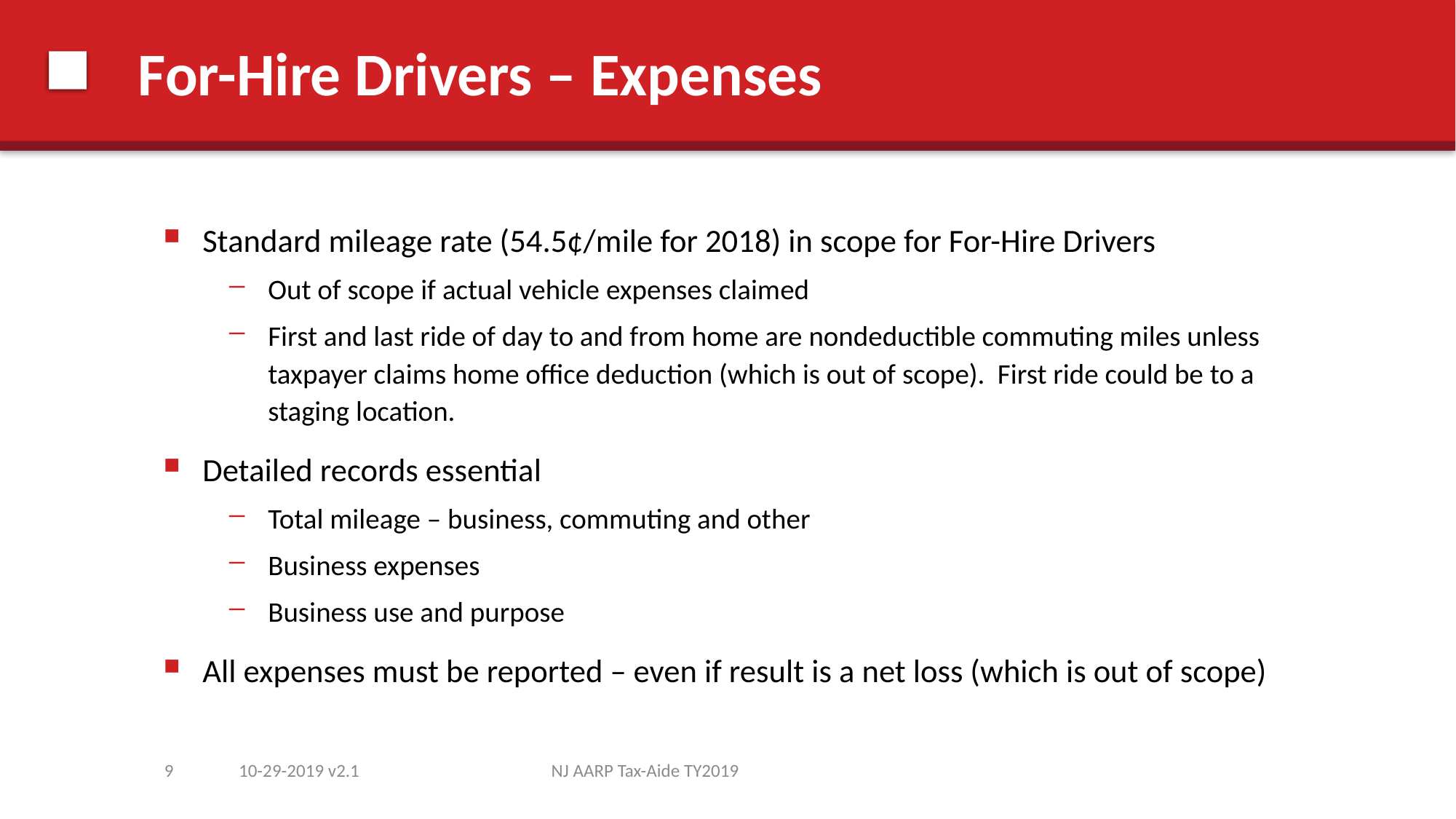

# For-Hire Drivers – Expenses
Standard mileage rate (54.5¢/mile for 2018) in scope for For-Hire Drivers
Out of scope if actual vehicle expenses claimed
First and last ride of day to and from home are nondeductible commuting miles unless taxpayer claims home office deduction (which is out of scope).  First ride could be to a staging location.
Detailed records essential
Total mileage – business, commuting and other
Business expenses
Business use and purpose
All expenses must be reported – even if result is a net loss (which is out of scope)

9
10-29-2019 v2.1
NJ AARP Tax-Aide TY2019